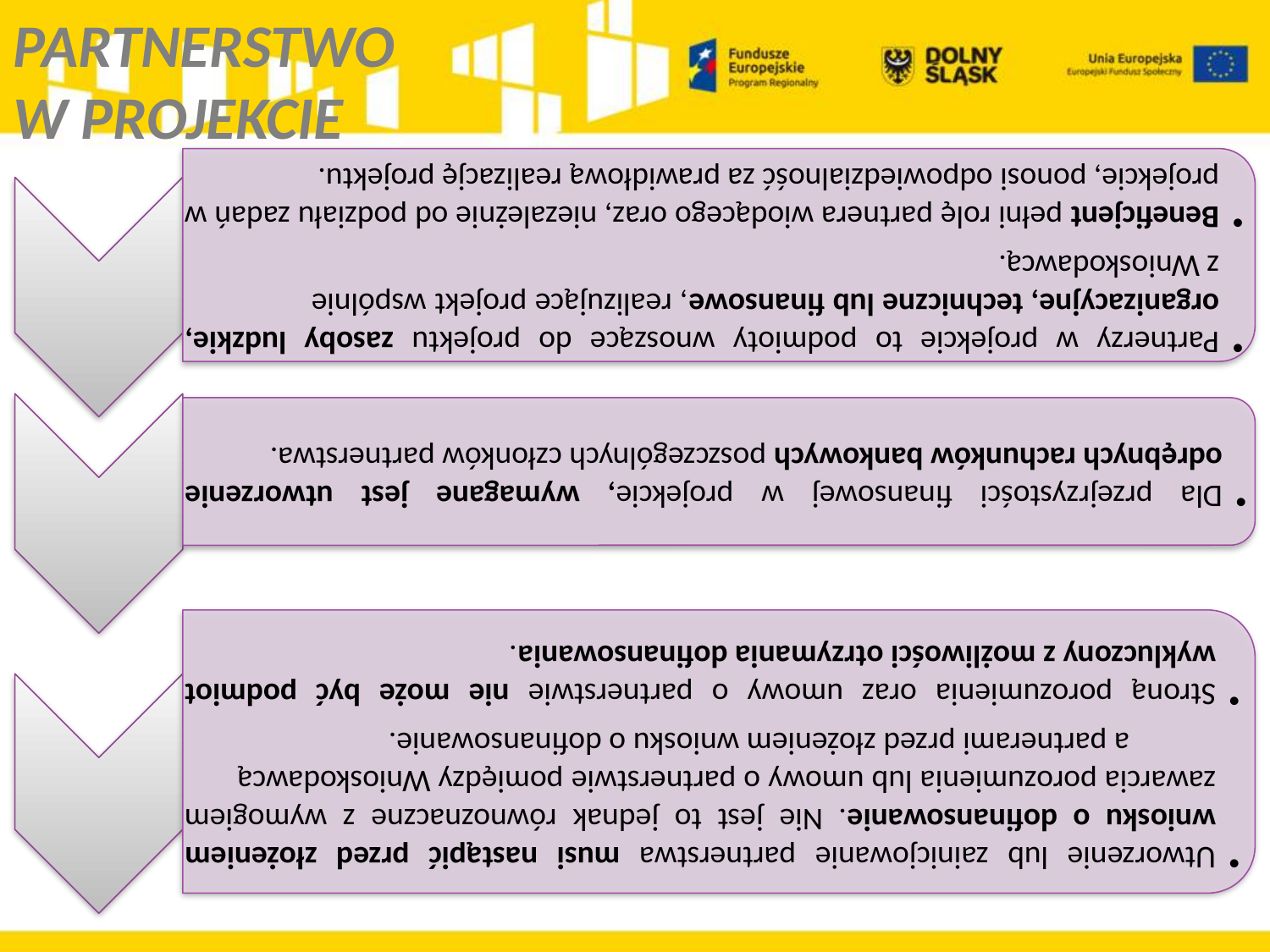

PARTNERSTWO
W PROJEKCIE

Partnerzy w projekcie to podmioty wnoszące do projektu zasoby ludzkie, organizacyjne, techniczne lub finansowe, realizujące projekt wspólnie                 z Wnioskodawcą.
Beneficjent pełni rolę partnera wiodącego oraz, niezależnie od podziału zadań w projekcie, ponosi odpowiedzialność za prawidłową realizację projektu.

Dla przejrzystości finansowej w projekcie, wymagane jest utworzenie odrębnych rachunków bankowych poszczególnych członków partnerstwa.

Utworzenie lub zainicjowanie partnerstwa musi nastąpić przed złożeniem wniosku o dofinansowanie. Nie jest to jednak równoznaczne z wymogiem zawarcia porozumienia lub umowy o partnerstwie pomiędzy Wnioskodawcą                    a partnerami przed złożeniem wniosku o dofinansowanie.
Stroną porozumienia oraz umowy o partnerstwie nie może być podmiot wykluczony z możliwości otrzymania dofinansowania.